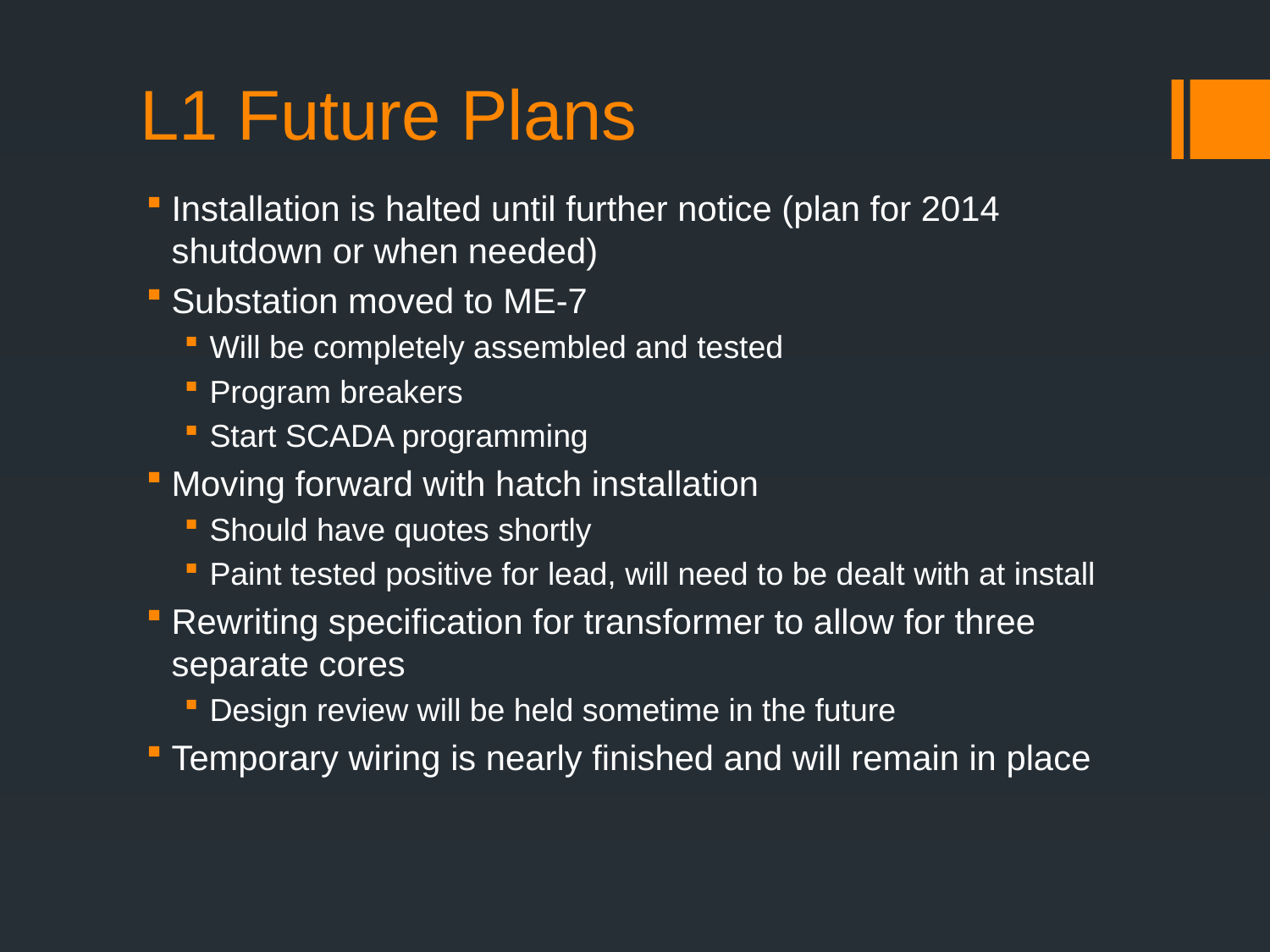

# L1 Future Plans
Installation is halted until further notice (plan for 2014 shutdown or when needed)
Substation moved to ME-7
Will be completely assembled and tested
Program breakers
Start SCADA programming
Moving forward with hatch installation
Should have quotes shortly
Paint tested positive for lead, will need to be dealt with at install
Rewriting specification for transformer to allow for three separate cores
Design review will be held sometime in the future
Temporary wiring is nearly finished and will remain in place